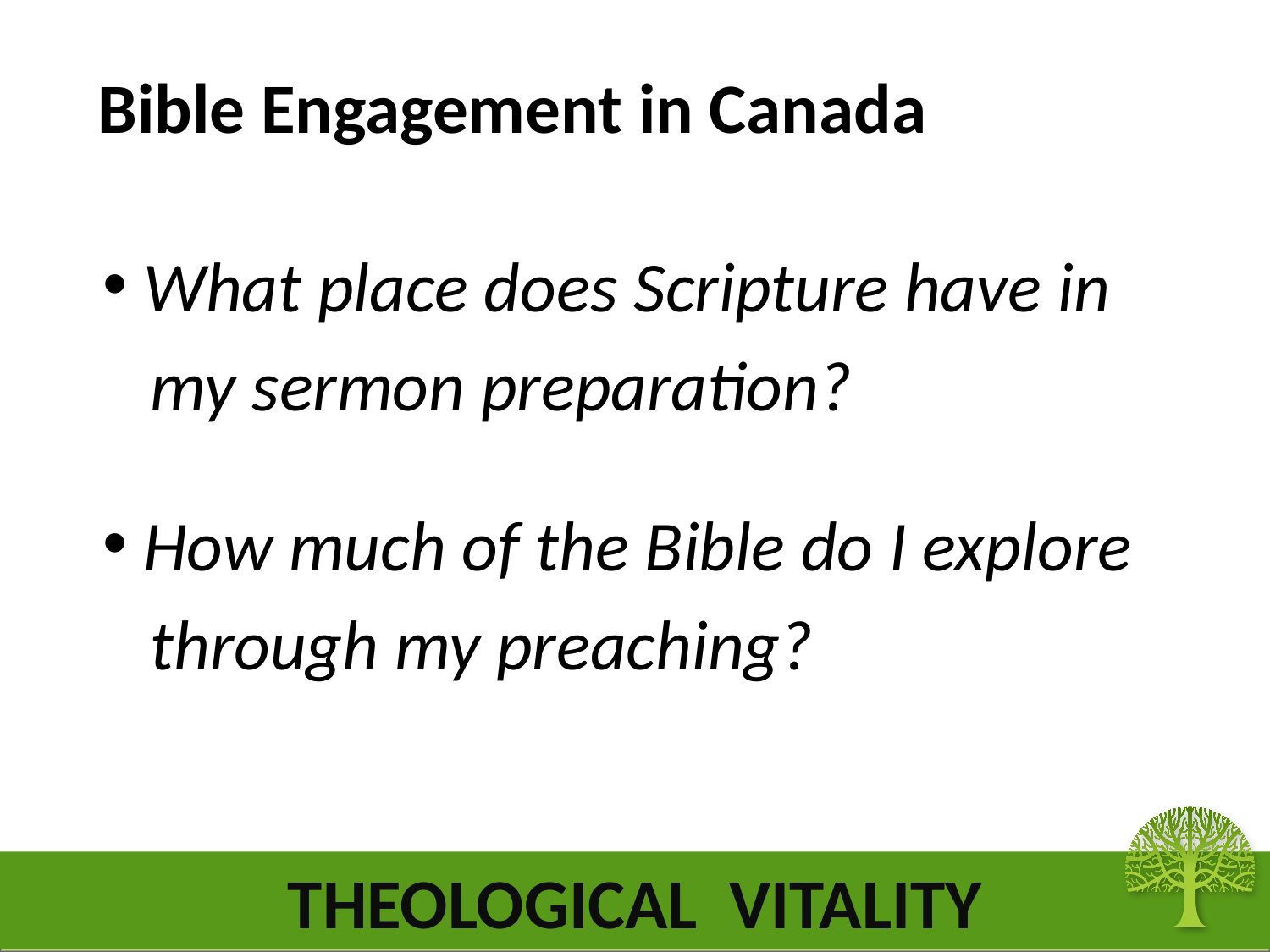

# Bible Engagement in Canada
 What place does Scripture have in
   my sermon preparation?

 How much of the Bible do I explore
   through my preaching?

THEOLOGICAL  VITALITY